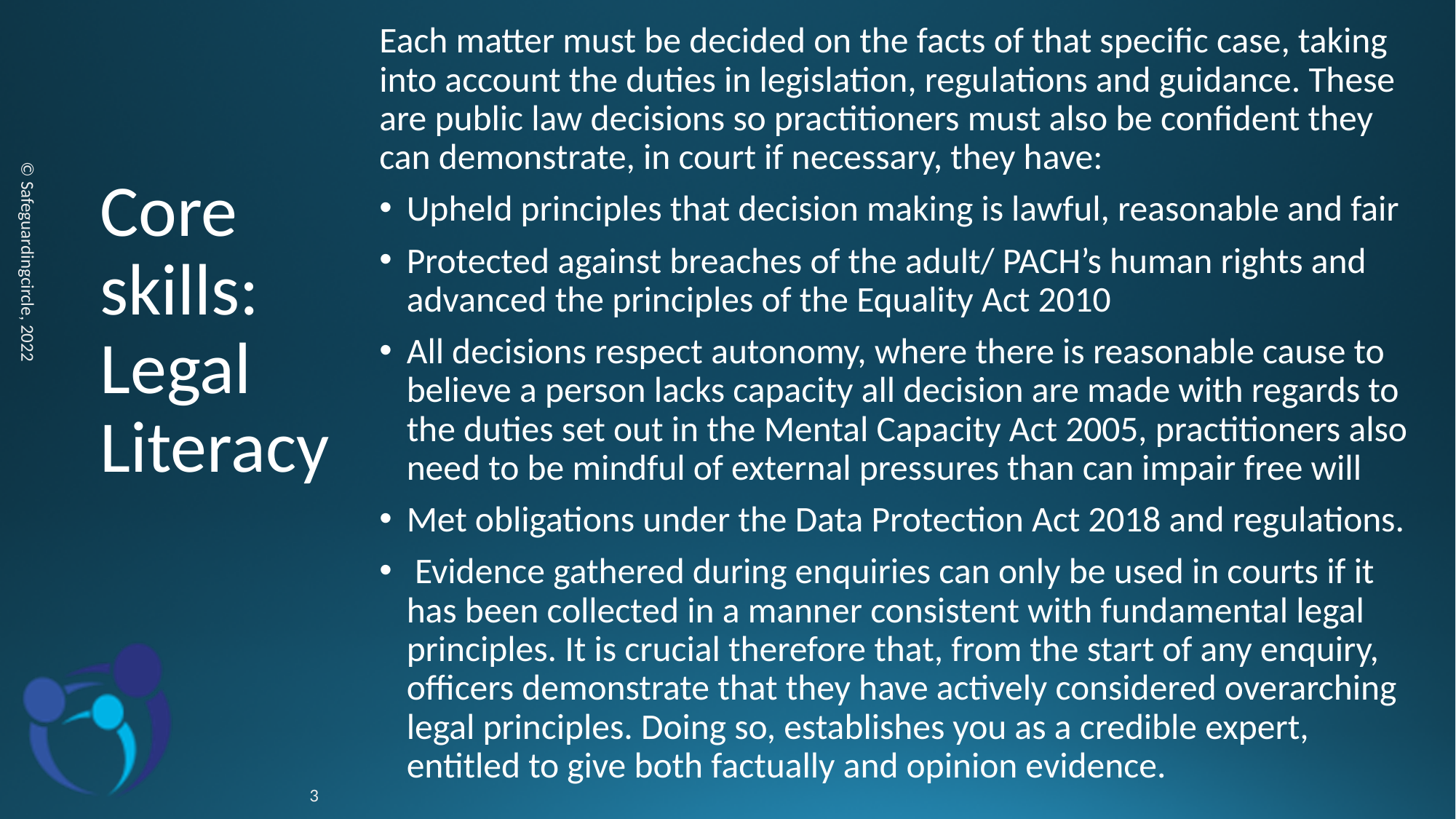

Each matter must be decided on the facts of that specific case, taking into account the duties in legislation, regulations and guidance. These are public law decisions so practitioners must also be confident they can demonstrate, in court if necessary, they have:
Upheld principles that decision making is lawful, reasonable and fair
Protected against breaches of the adult/ PACH’s human rights and advanced the principles of the Equality Act 2010
All decisions respect autonomy, where there is reasonable cause to believe a person lacks capacity all decision are made with regards to the duties set out in the Mental Capacity Act 2005, practitioners also need to be mindful of external pressures than can impair free will
Met obligations under the Data Protection Act 2018 and regulations.
 Evidence gathered during enquiries can only be used in courts if it has been collected in a manner consistent with fundamental legal principles. It is crucial therefore that, from the start of any enquiry, officers demonstrate that they have actively considered overarching legal principles. Doing so, establishes you as a credible expert, entitled to give both factually and opinion evidence.

# Core skills: Legal Literacy
© Safeguardingcircle, 2022
3